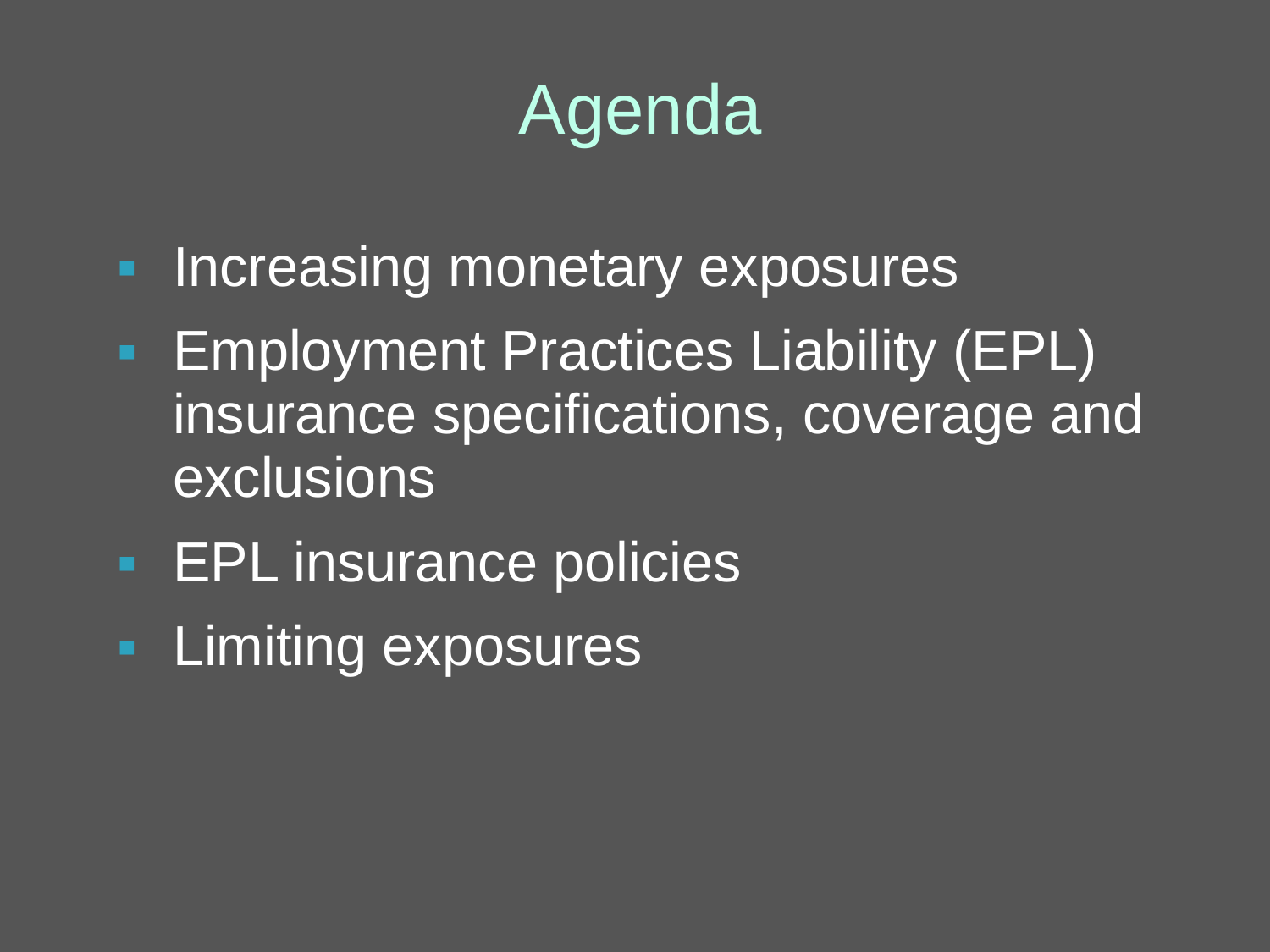

Agenda
Increasing monetary exposures
Employment Practices Liability (EPL) insurance specifications, coverage and exclusions
EPL insurance policies
Limiting exposures